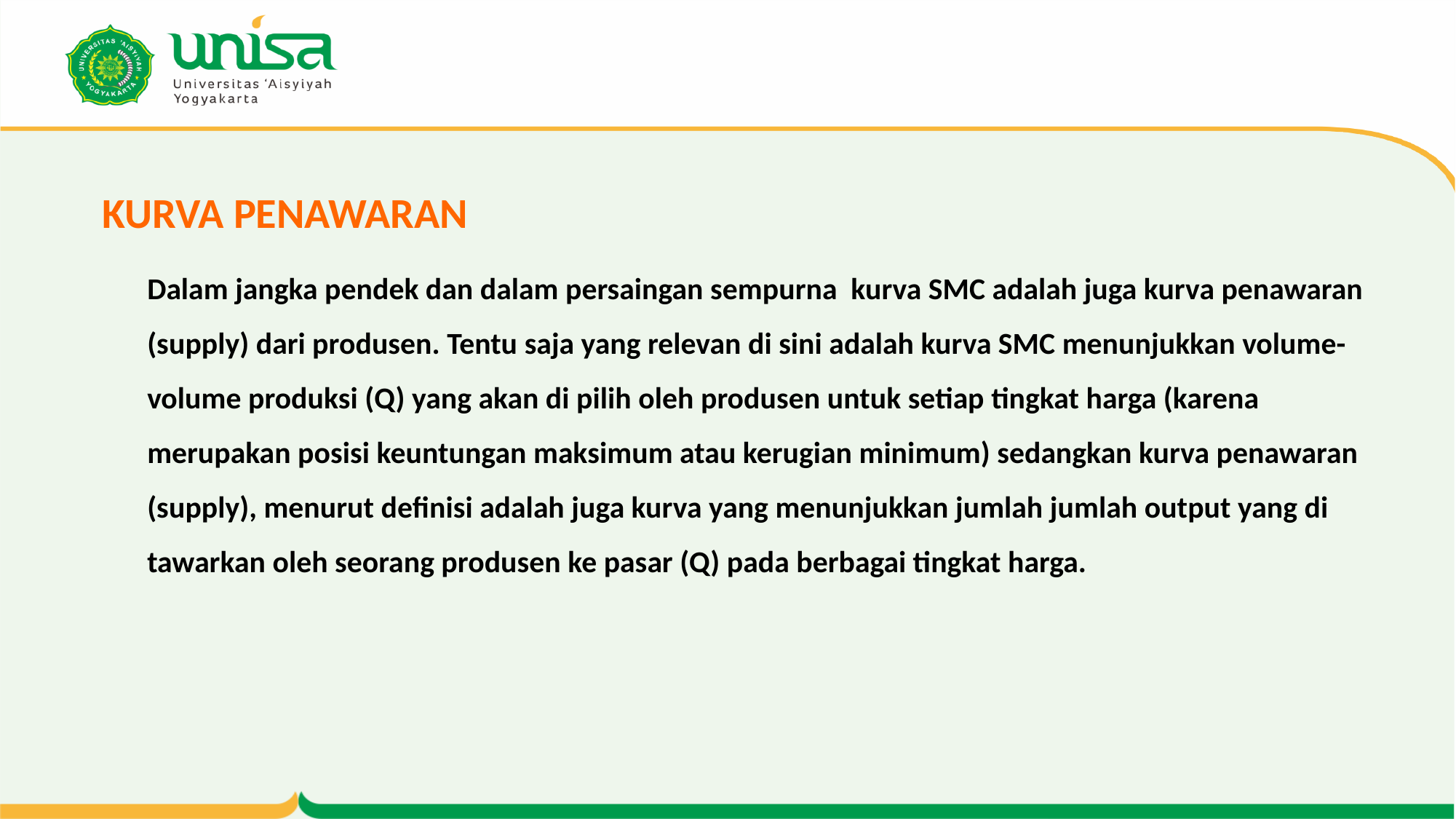

# KURVA PENAWARAN

Dalam jangka pendek dan dalam persaingan sempurna  kurva SMC adalah juga kurva penawaran (supply) dari produsen. Tentu saja yang relevan di sini adalah kurva SMC menunjukkan volume-volume produksi (Q) yang akan di pilih oleh produsen untuk setiap tingkat harga (karena merupakan posisi keuntungan maksimum atau kerugian minimum) sedangkan kurva penawaran (supply), menurut definisi adalah juga kurva yang menunjukkan jumlah jumlah output yang di tawarkan oleh seorang produsen ke pasar (Q) pada berbagai tingkat harga.